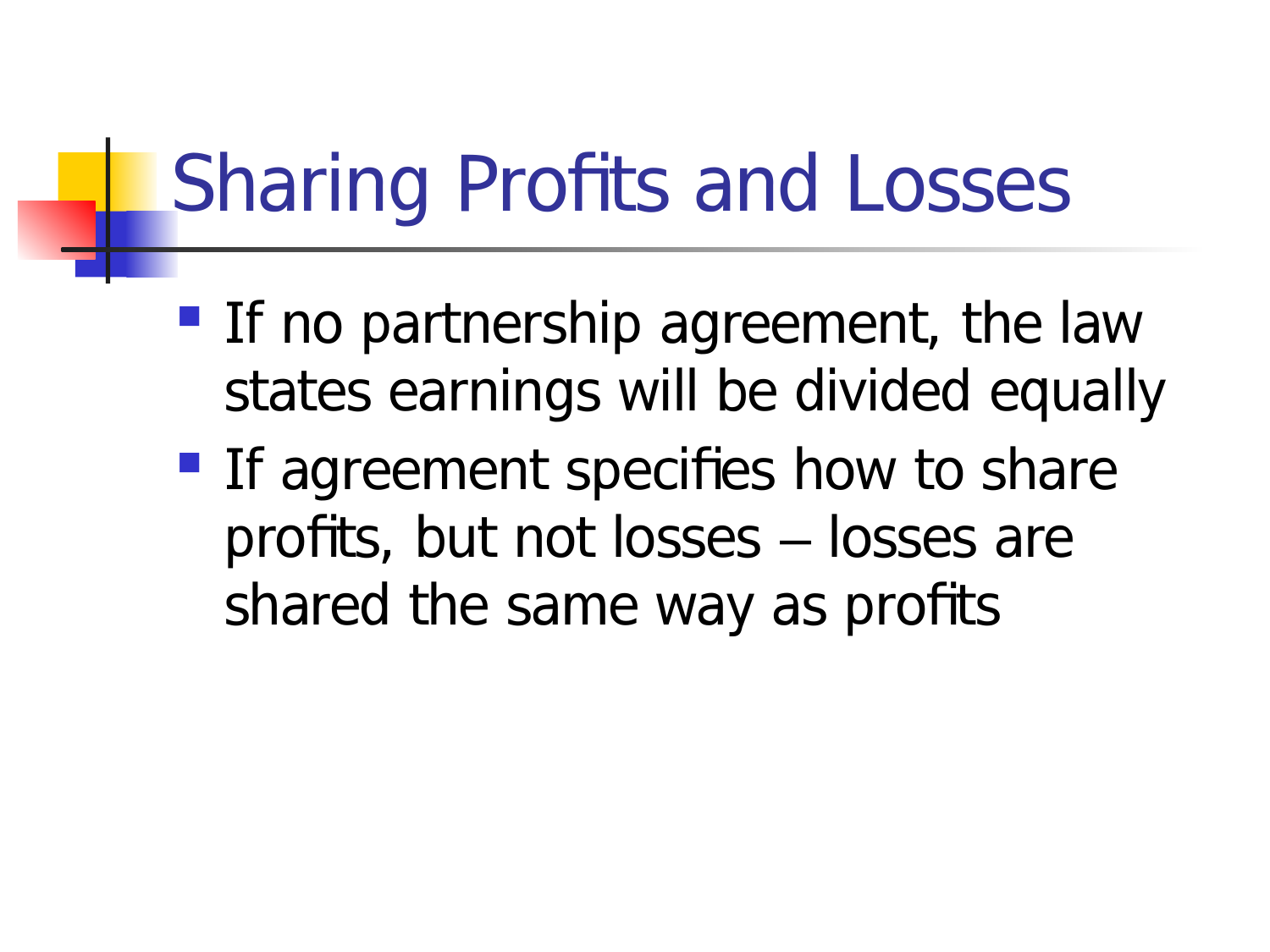

# Sharing Profits and Losses
If no partnership agreement, the law states earnings will be divided equally
If agreement specifies how to share profits, but not losses – losses are shared the same way as profits